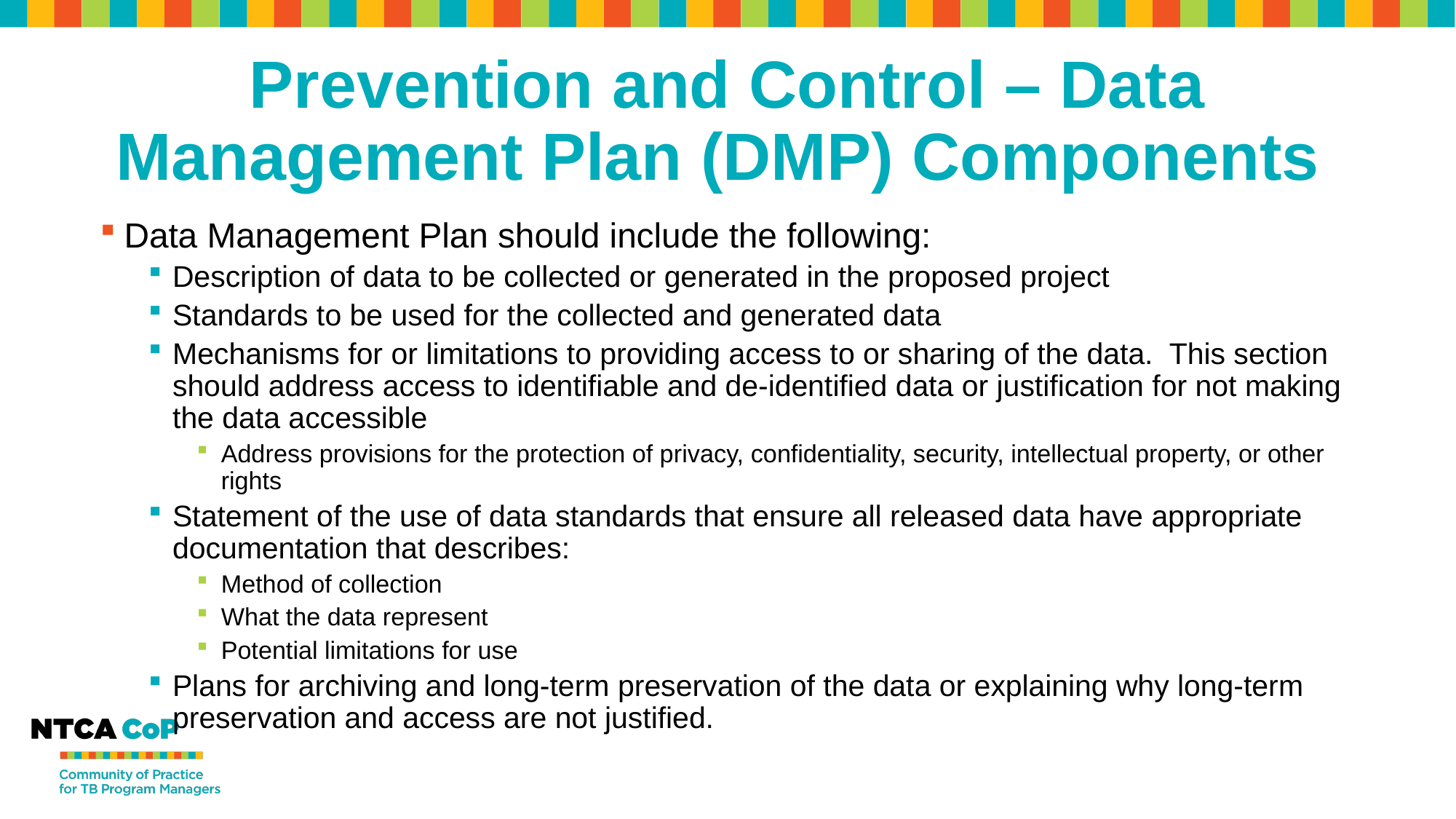

# Prevention and Control – Data Management Plan (DMP) Components
Data Management Plan should include the following:
Description of data to be collected or generated in the proposed project
Standards to be used for the collected and generated data
Mechanisms for or limitations to providing access to or sharing of the data.  This section should address access to identifiable and de-identified data or justification for not making the data accessible
Address provisions for the protection of privacy, confidentiality, security, intellectual property, or other rights
Statement of the use of data standards that ensure all released data have appropriate documentation that describes:
Method of collection
What the data represent
Potential limitations for use
Plans for archiving and long-term preservation of the data or explaining why long-term preservation and access are not justified.